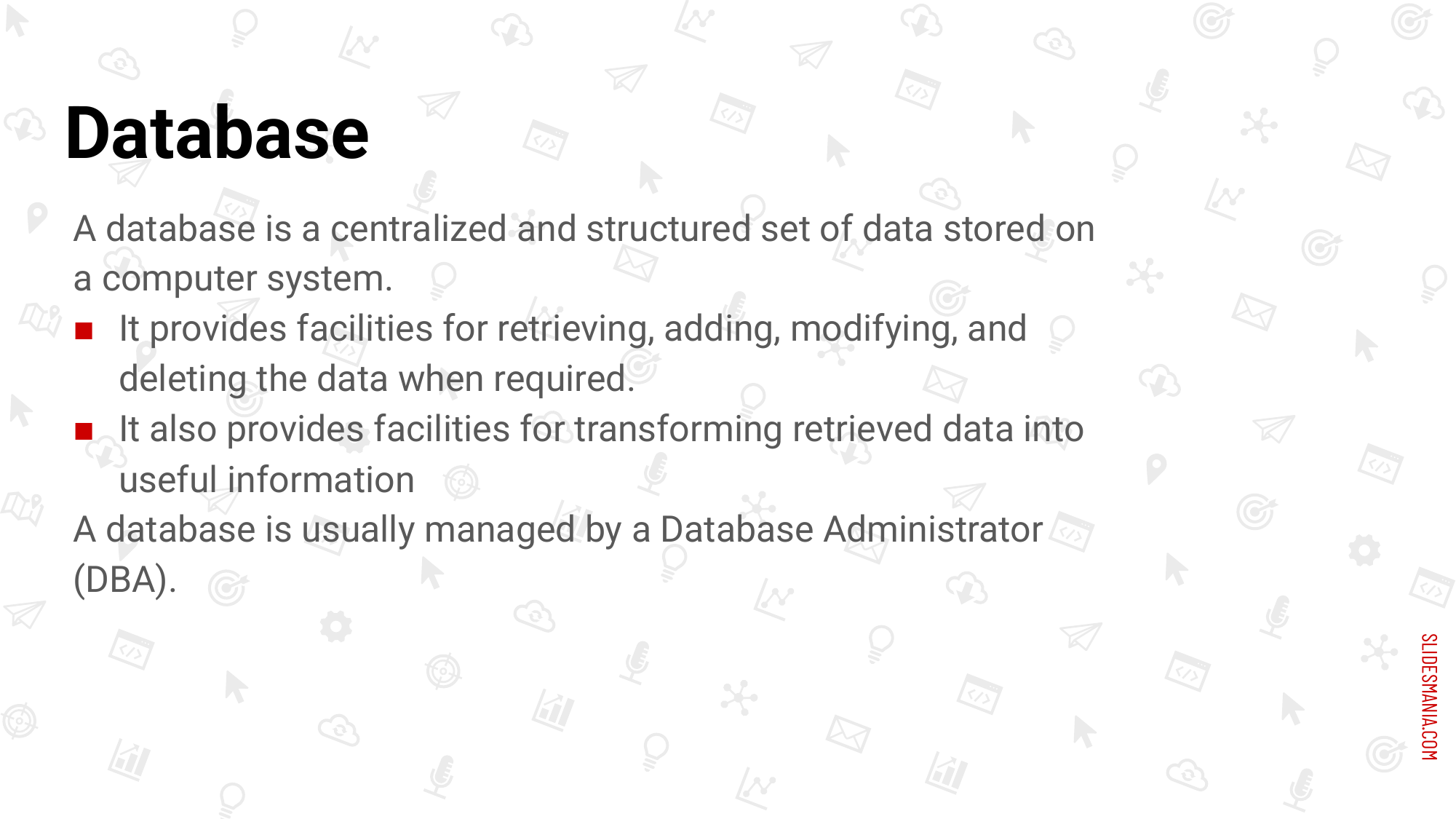

# Database
A database is a centralized and structured set of data stored on a computer system.
It provides facilities for retrieving, adding, modifying, and deleting the data when required.
It also provides facilities for transforming retrieved data into useful information
A database is usually managed by a Database Administrator (DBA).